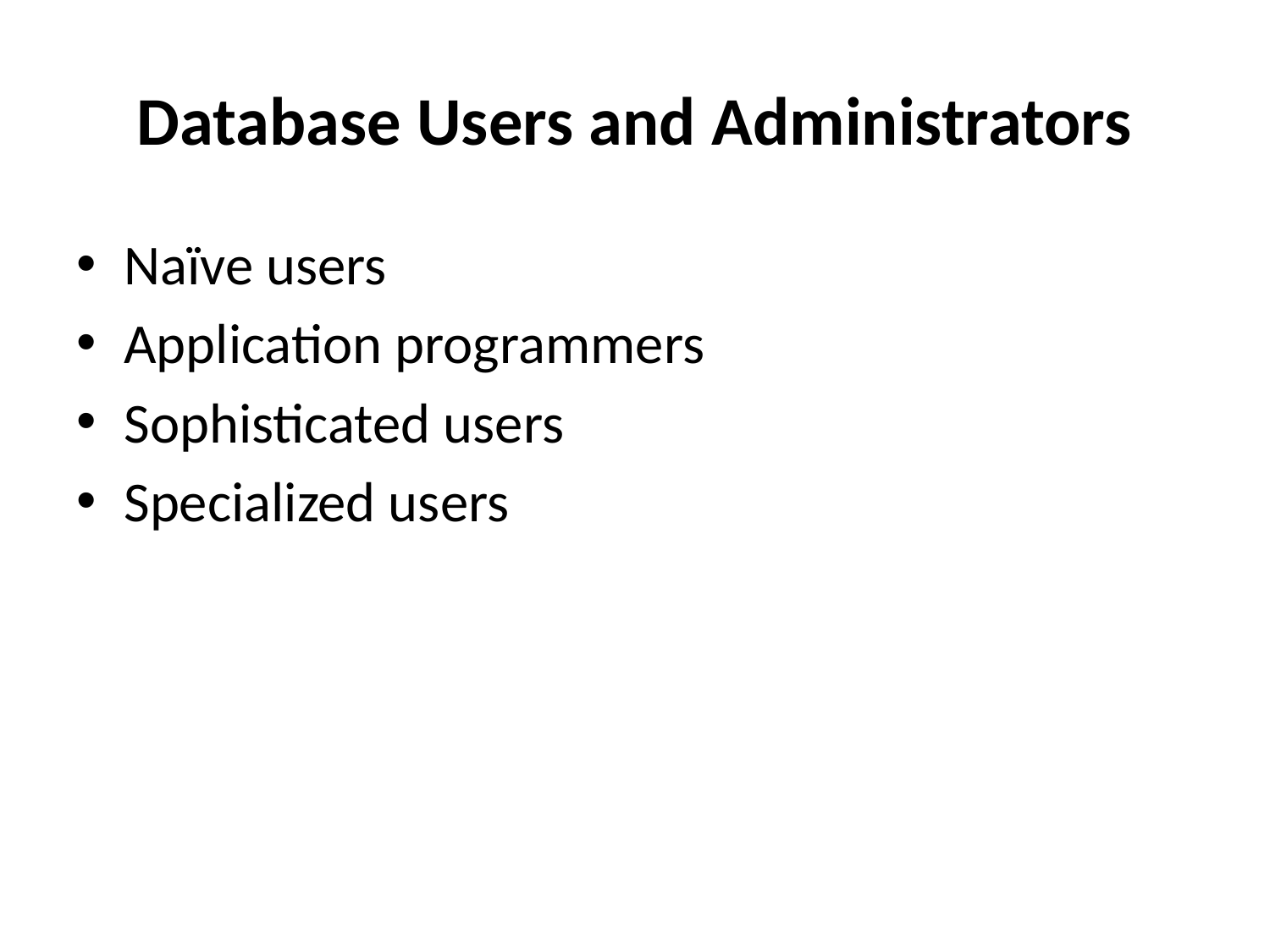

# Database Users and Administrators
Naïve users
Application programmers
Sophisticated users
Specialized users